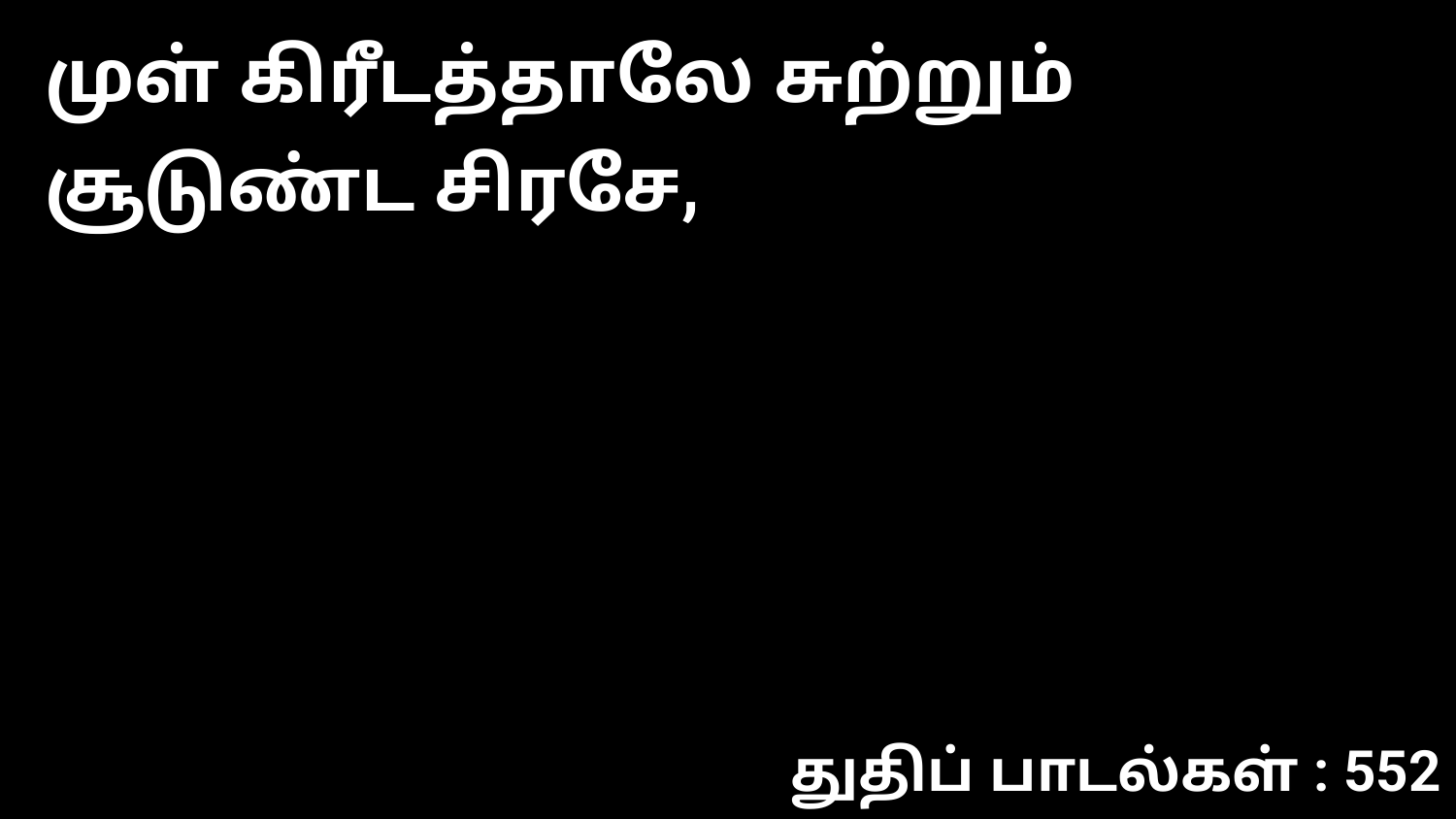

முள் கிரீடத்தாலே சுற்றும் சூடுண்ட சிரசே,
துதிப் பாடல்கள் : 552